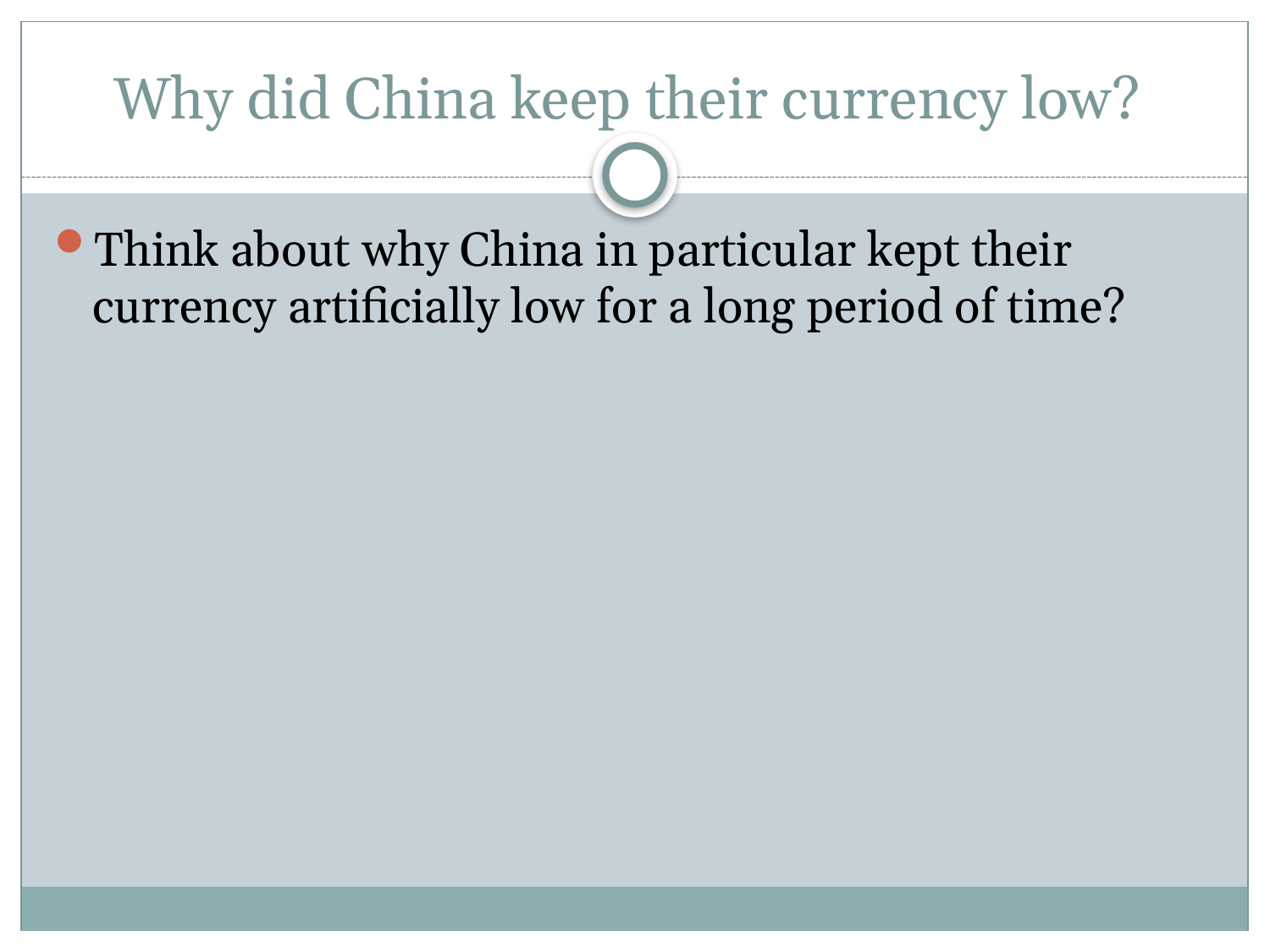

# Why did China keep their currency low?
Think about why China in particular kept their currency artificially low for a long period of time?